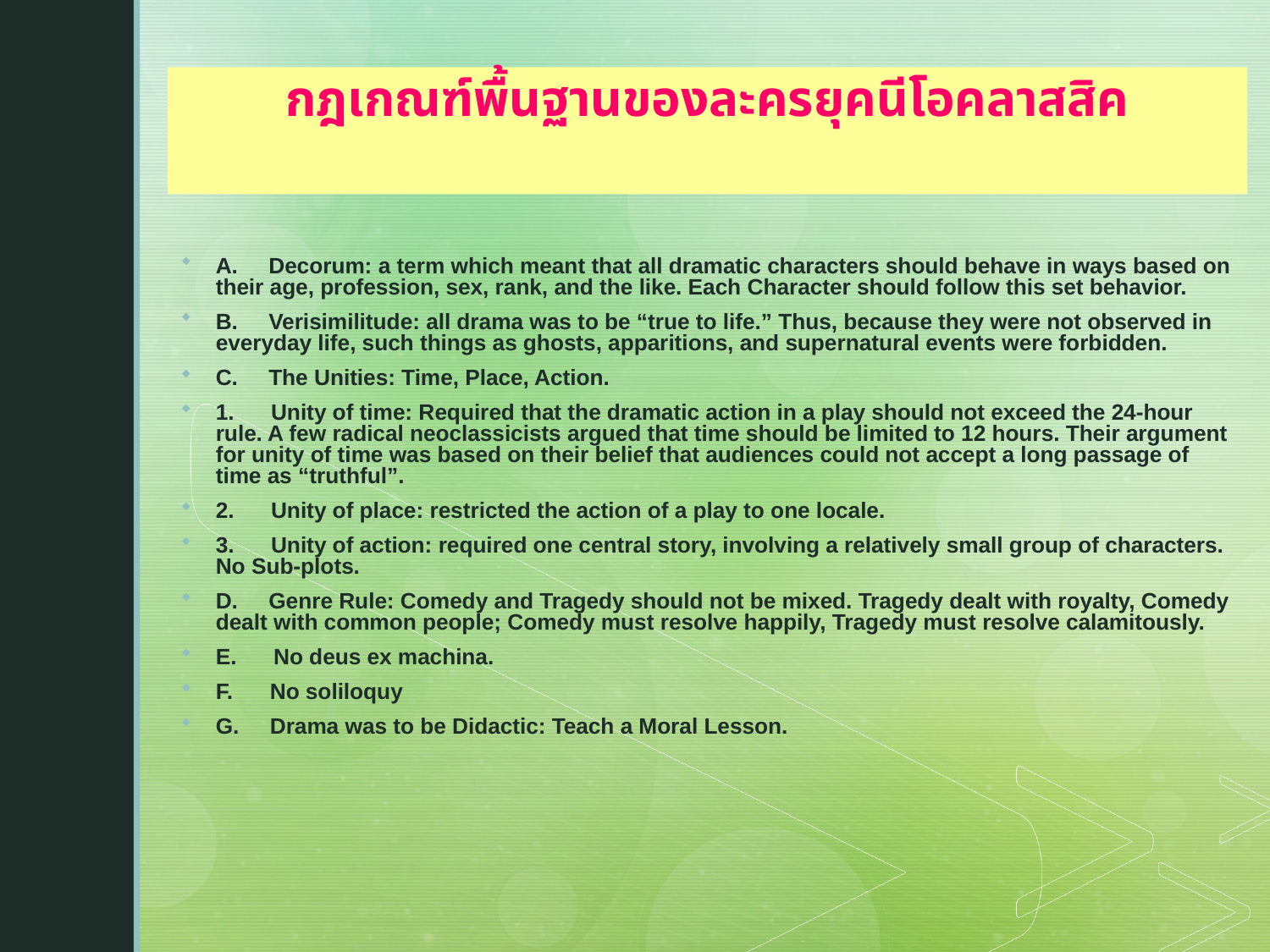

กฎเกณฑ์พื้นฐานของละครยุคนีโอคลาสสิค
A.     Decorum: a term which meant that all dramatic characters should behave in ways based on their age, profession, sex, rank, and the like. Each Character should follow this set behavior.
B.     Verisimilitude: all drama was to be “true to life.” Thus, because they were not observed in everyday life, such things as ghosts, apparitions, and supernatural events were forbidden.
C.     The Unities: Time, Place, Action.
1.      Unity of time: Required that the dramatic action in a play should not exceed the 24-hour rule. A few radical neoclassicists argued that time should be limited to 12 hours. Their argument for unity of time was based on their belief that audiences could not accept a long passage of time as “truthful”.
2.      Unity of place: restricted the action of a play to one locale.
3.      Unity of action: required one central story, involving a relatively small group of characters. No Sub-plots.
D.     Genre Rule: Comedy and Tragedy should not be mixed. Tragedy dealt with royalty, Comedy dealt with common people; Comedy must resolve happily, Tragedy must resolve calamitously.
E.      No deus ex machina.
F.      No soliloquy
G.     Drama was to be Didactic: Teach a Moral Lesson.